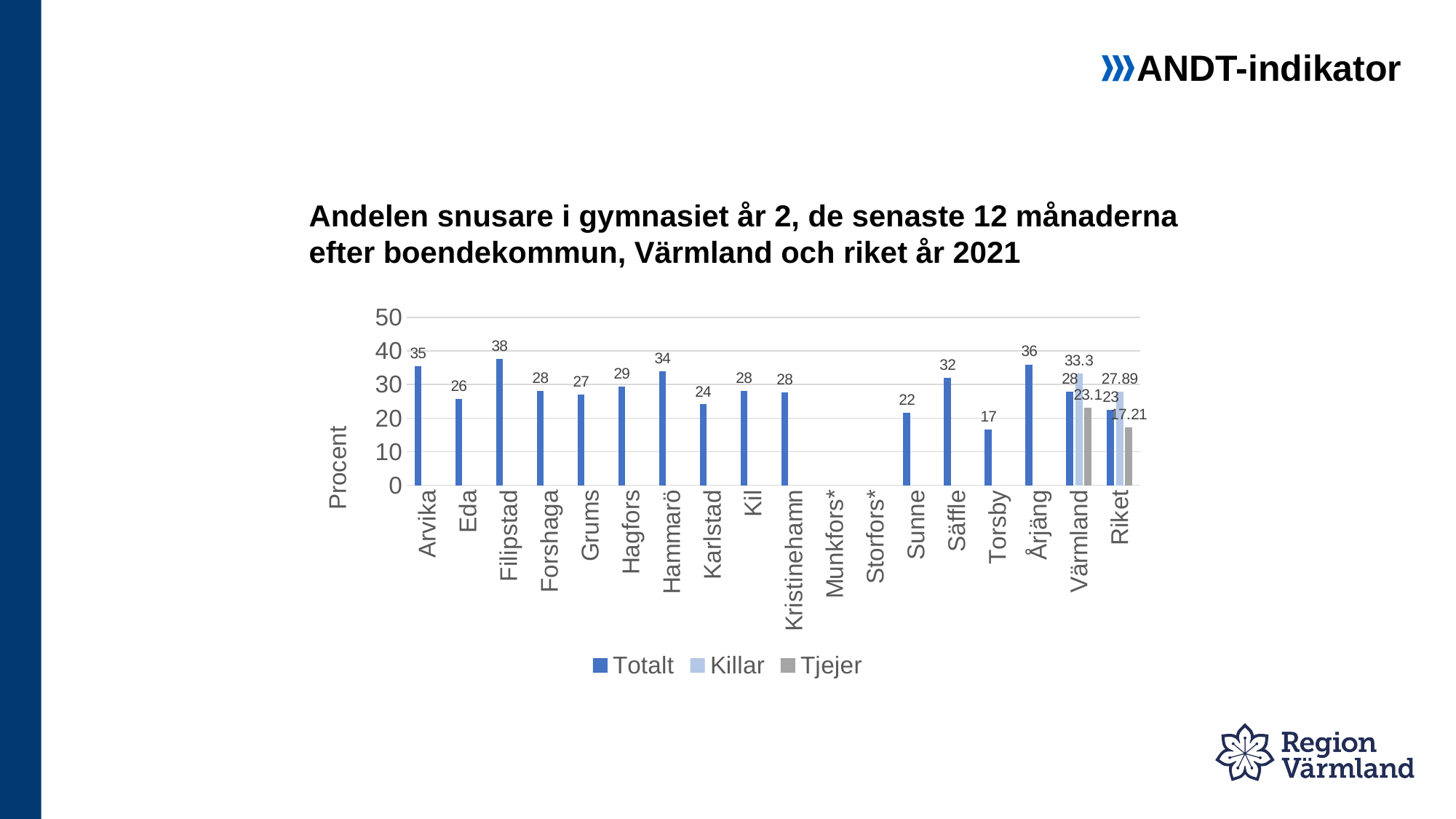

ANDT-indikator

# Andelen snusare i gymnasiet år 2, de senaste 12 månaderna efter boendekommun, Värmland och riket år 2021

### Chart

| Category | Totalt | Killar | Tjejer |
|---|---|---|---|
| Arvika | 35.4 | None | None |
| Eda | 25.8 | None | None |
| Filipstad | 37.7 | None | None |
| Forshaga | 28.2 | None | None |
| Grums | 27.0 | None | None |
| Hagfors | 29.3 | None | None |
| Hammarö | 34.0 | None | None |
| Karlstad | 24.1 | None | None |
| Kil | 28.0 | None | None |
| Kristinehamn | 27.7 | None | None |
| Munkfors* | None | None | None |
| Storfors* | None | None | None |
| Sunne | 21.6 | None | None |
| Säffle | 32.1 | None | None |
| Torsby | 16.7 | None | None |
| Årjäng | 36.0 | None | None |
| Värmland | 27.9 | 33.3 | 23.1 |
| Riket | 22.57 | 27.89 | 17.21 |